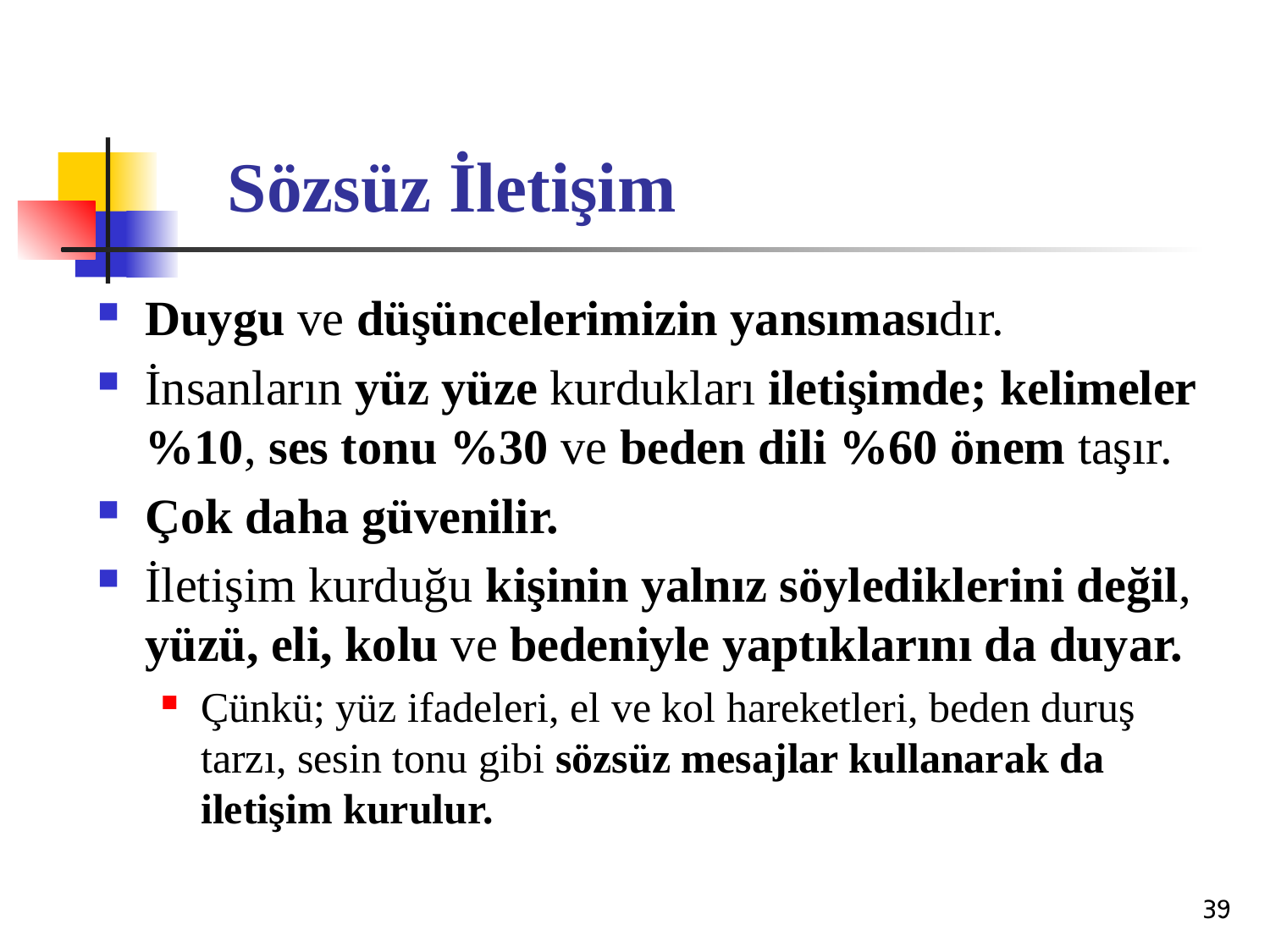

# Sözsüz İletişim
Duygu ve düşüncelerimizin yansımasıdır.
İnsanların yüz yüze kurdukları iletişimde; kelimeler %10, ses tonu %30 ve beden dili %60 önem taşır.
Çok daha güvenilir.
İletişim kurduğu kişinin yalnız söylediklerini değil, yüzü, eli, kolu ve bedeniyle yaptıklarını da duyar.
Çünkü; yüz ifadeleri, el ve kol hareketleri, beden duruş tarzı, sesin tonu gibi sözsüz mesajlar kullanarak da iletişim kurulur.

39